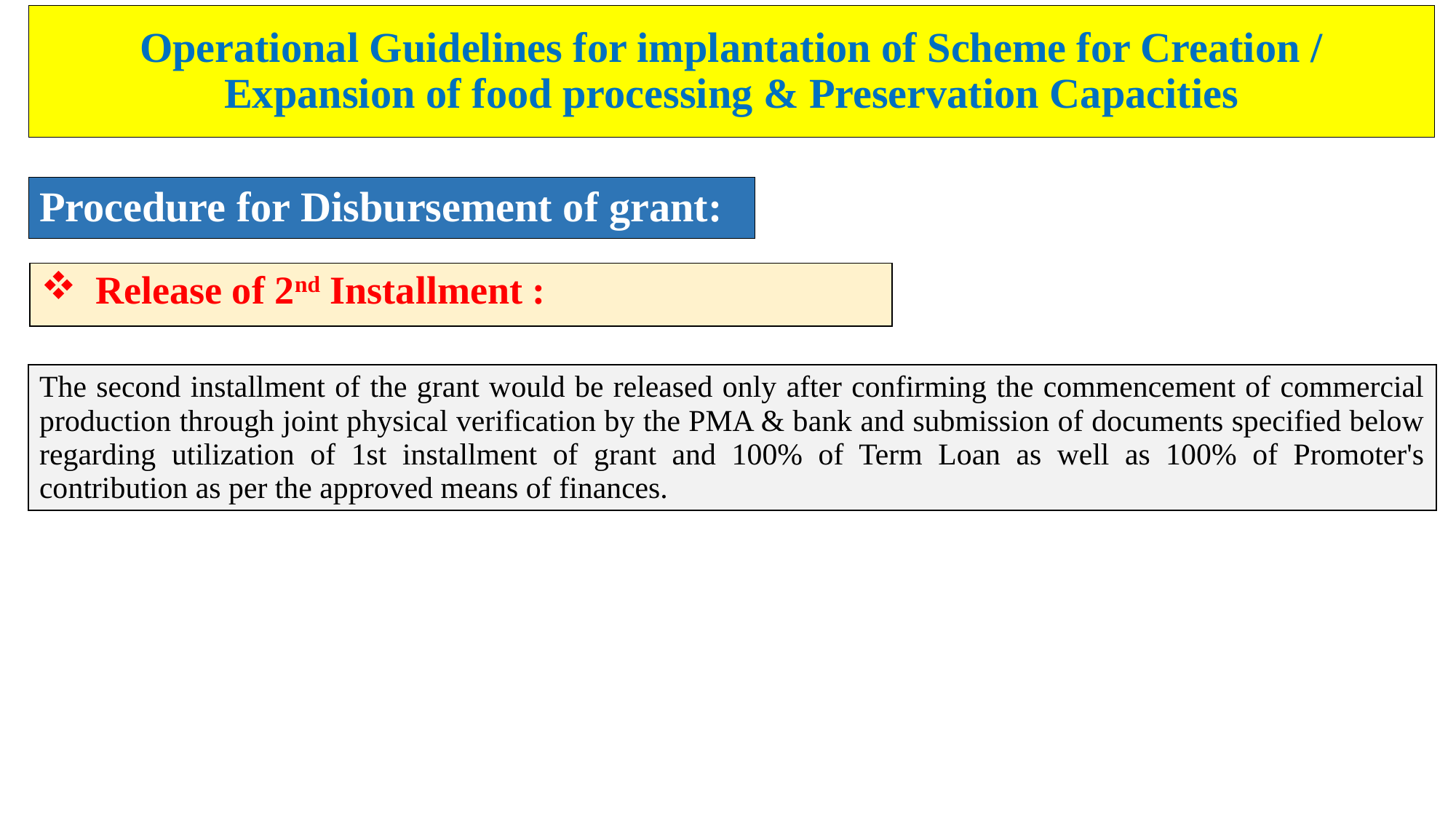

# Operational Guidelines for implantation of Scheme for Creation / Expansion of food processing & Preservation Capacities
Procedure for Disbursement of grant:
| Release of 2nd Installment : |
| --- |
| The second installment of the grant would be released only after confirming the commencement of commercial production through joint physical verification by the PMA & bank and submission of documents specified below regarding utilization of 1st installment of grant and 100% of Term Loan as well as 100% of Promoter's contribution as per the approved means of finances. |
| --- |